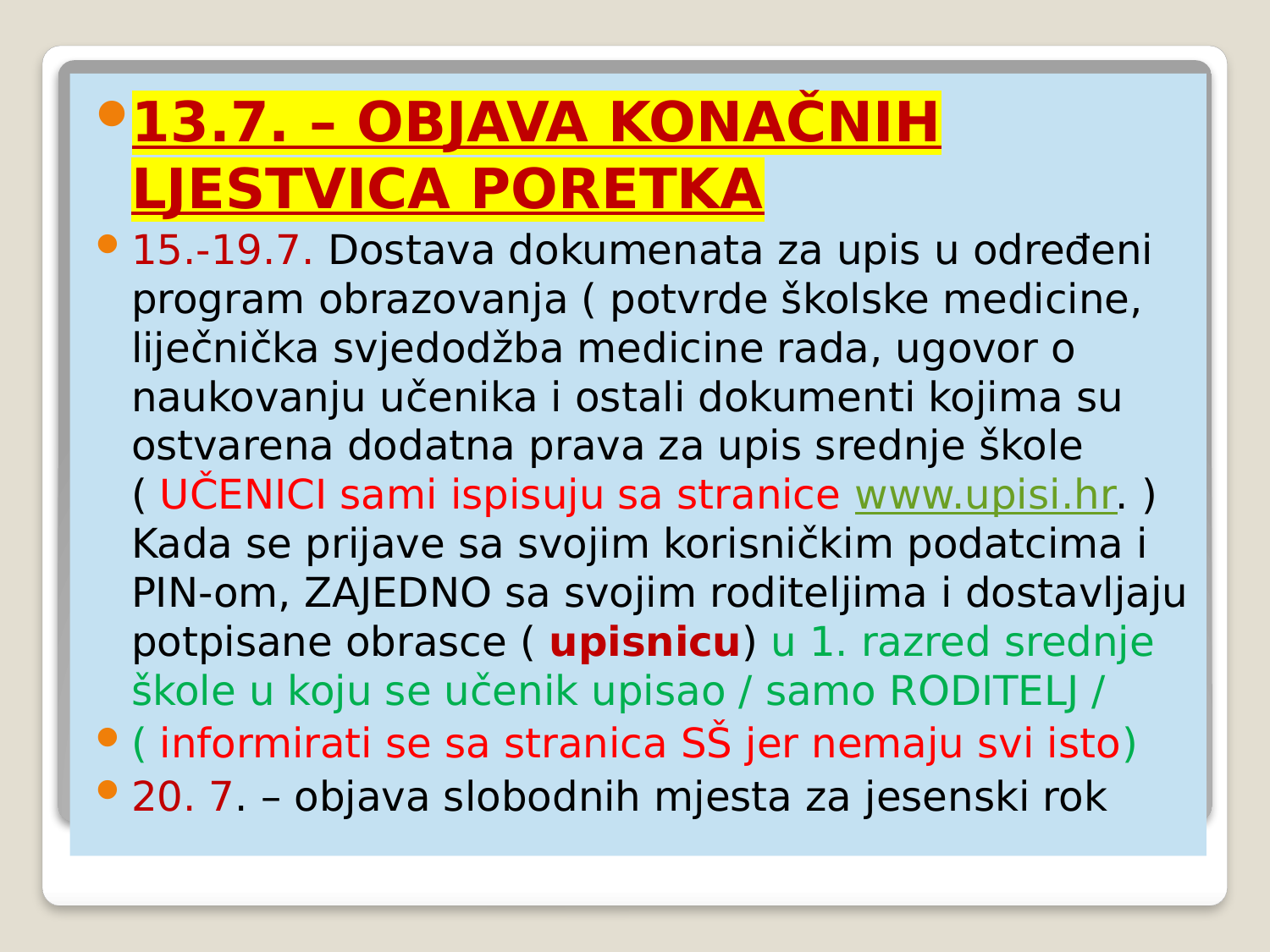

13.7. – OBJAVA KONAČNIH LJESTVICA PORETKA
15.-19.7. Dostava dokumenata za upis u određeni program obrazovanja ( potvrde školske medicine, liječnička svjedodžba medicine rada, ugovor o naukovanju učenika i ostali dokumenti kojima su ostvarena dodatna prava za upis srednje škole ( UČENICI sami ispisuju sa stranice www.upisi.hr. ) Kada se prijave sa svojim korisničkim podatcima i PIN-om, ZAJEDNO sa svojim roditeljima i dostavljaju potpisane obrasce ( upisnicu) u 1. razred srednje škole u koju se učenik upisao / samo RODITELJ /
( informirati se sa stranica SŠ jer nemaju svi isto)
20. 7. – objava slobodnih mjesta za jesenski rok